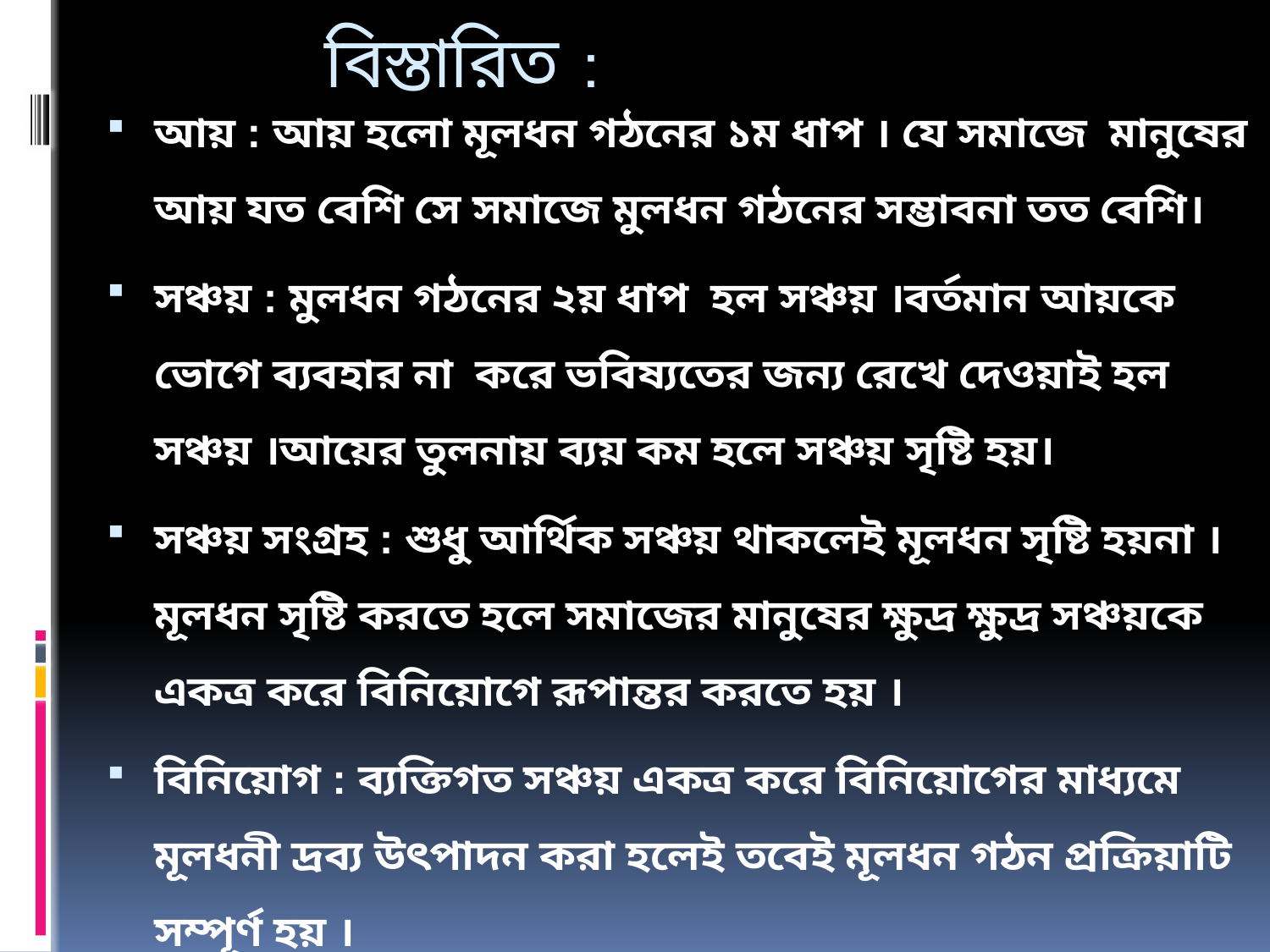

# বিস্তারিত :
আয় : আয় হলো মূলধন গঠনের ১ম ধাপ । যে সমাজে  মানুষের আয় যত বেশি সে সমাজে মুলধন গঠনের সম্ভাবনা তত বেশি।
সঞ্চয় : মুলধন গঠনের ২য় ধাপ  হল সঞ্চয় ।বর্তমান আয়কে ভোগে ব্যবহার না  করে ভবিষ্যতের জন্য রেখে দেওয়াই হল সঞ্চয় ।আয়ের তুলনায় ব্যয় কম হলে সঞ্চয় সৃষ্টি হয়।
সঞ্চয় সংগ্রহ : শুধু আর্থিক সঞ্চয় থাকলেই মূলধন সৃষ্টি হয়না । মূলধন সৃষ্টি করতে হলে সমাজের মানুষের ক্ষুদ্র ক্ষুদ্র সঞ্চয়কে একত্র করে বিনিয়োগে রূপান্তর করতে হয় ।
বিনিয়োগ : ব্যক্তিগত সঞ্চয় একত্র করে বিনিয়োগের মাধ্যমে মূলধনী দ্রব্য উৎপাদন করা হলেই তবেই মূলধন গঠন প্রক্রিয়াটি সম্পূর্ণ হয় ।